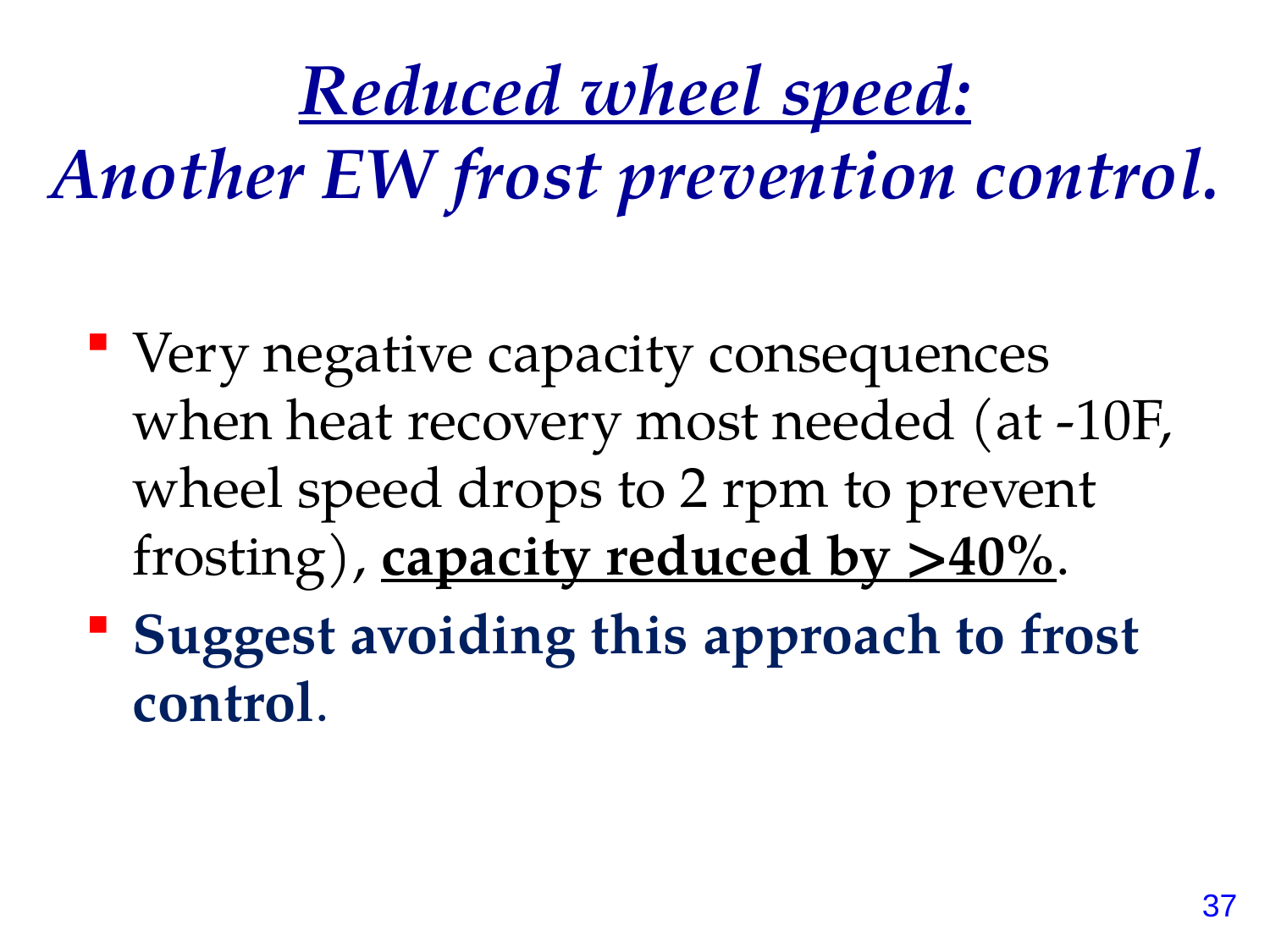

# Reduced wheel speed: Another EW frost prevention control.
Very negative capacity consequences when heat recovery most needed (at -10F, wheel speed drops to 2 rpm to prevent frosting), capacity reduced by >40%.
Suggest avoiding this approach to frost control.